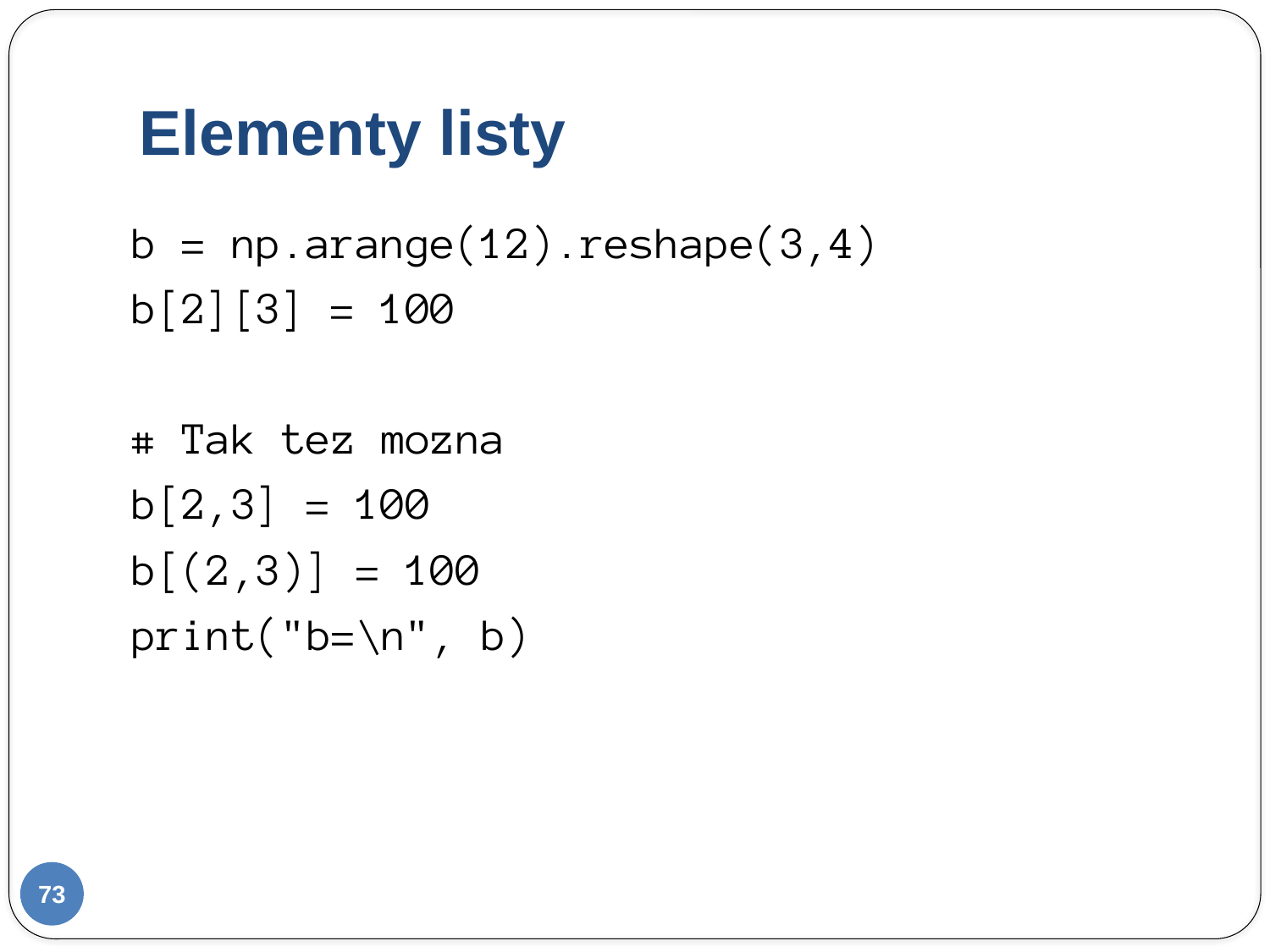

# Elementy listy
b = np.arange(12).reshape(3,4)
b[2][3] = 100

# Tak tez mozna
b[2,3] = 100
b[(2,3)] = 100
print("b=\n", b)

73